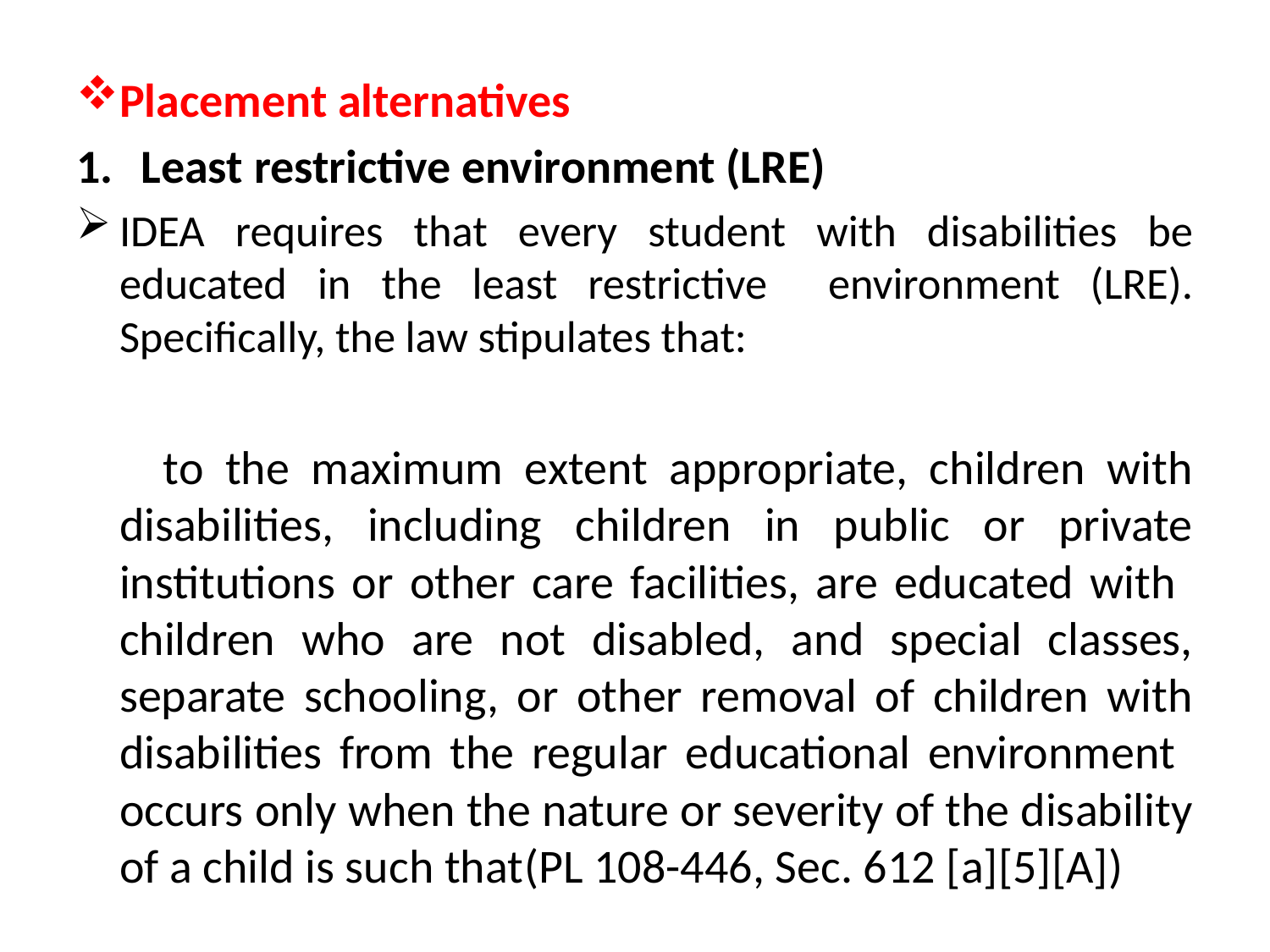

Placement alternatives
Least restrictive environment (LRE)
IDEA requires that every student with disabilities be educated in the least restrictive  environment (LRE). Specifically, the law stipulates that:

    to the maximum extent appropriate, children with disabilities, including children in public or private institutions or other care facilities, are educated with  children who are not disabled, and special classes, separate schooling, or other removal of children with disabilities from the regular educational environment  occurs only when the nature or severity of the disability of a child is such that(PL 108-446, Sec. 612 [a][5][A])